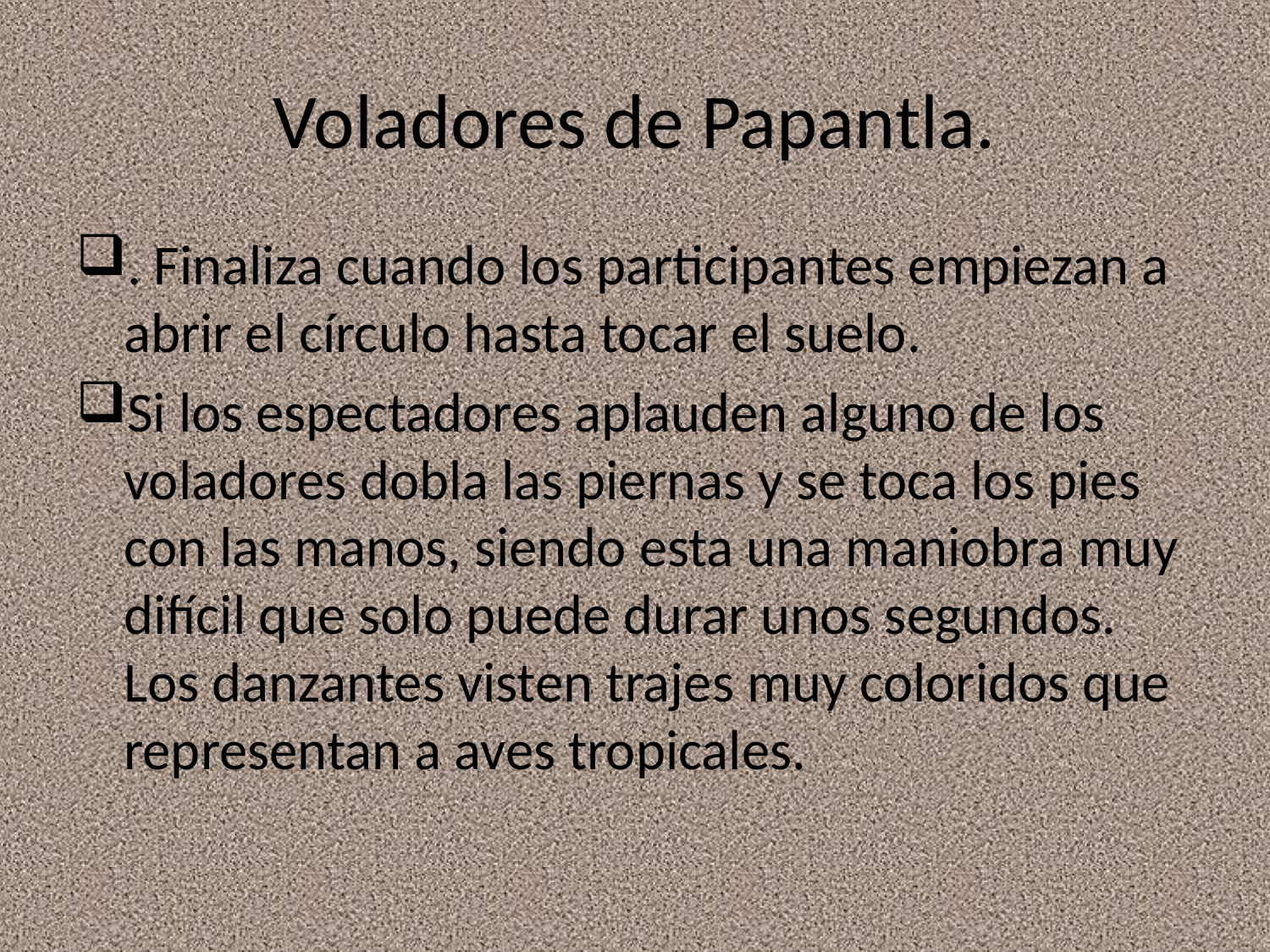

# Voladores de Papantla.
. Finaliza cuando los participantes empiezan a abrir el círculo hasta tocar el suelo.
Si los espectadores aplauden alguno de los voladores dobla las piernas y se toca los pies con las manos, siendo esta una maniobra muy difícil que solo puede durar unos segundos. Los danzantes visten trajes muy coloridos que representan a aves tropicales.